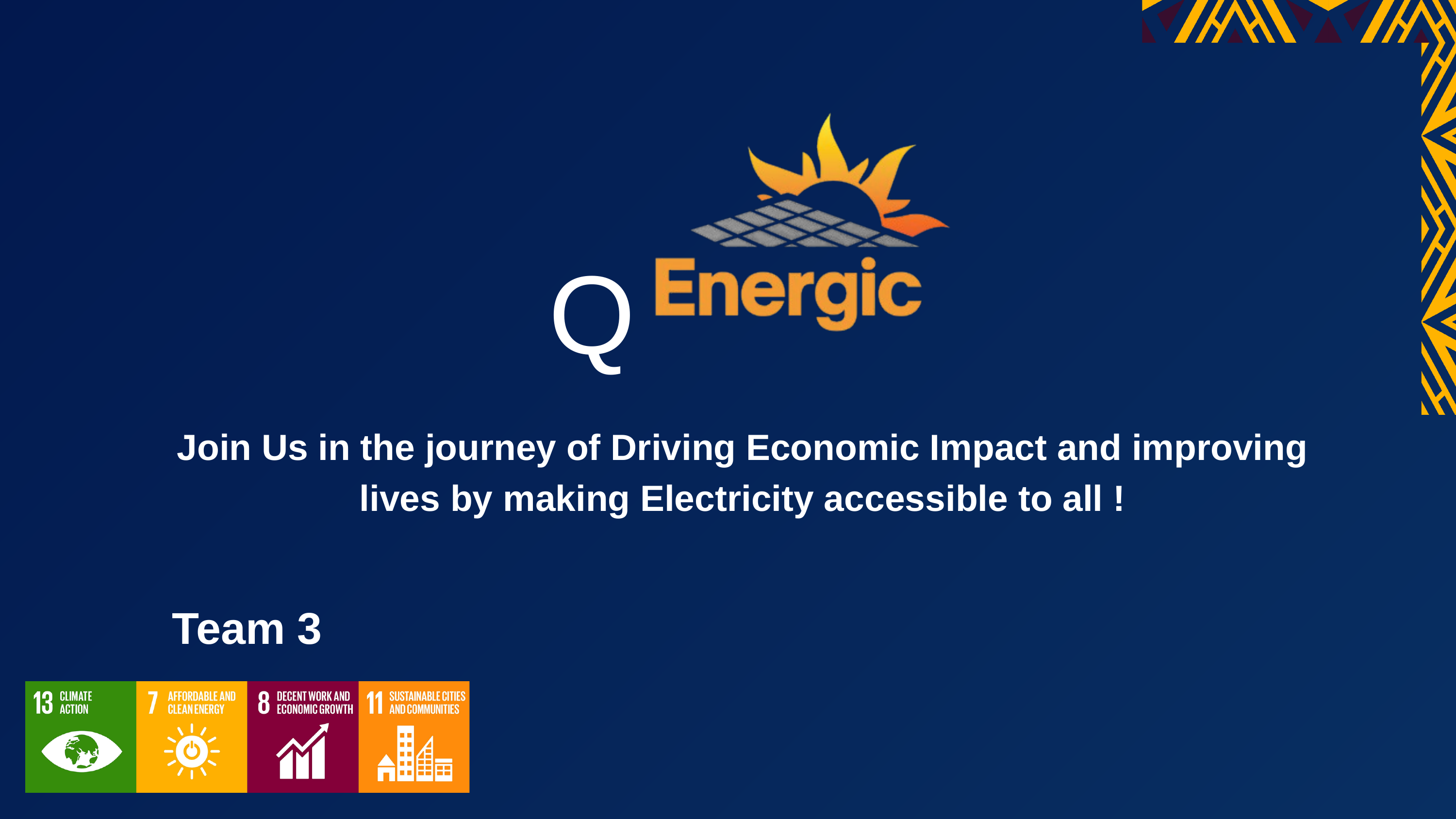

Q
Join Us in the journey of Driving Economic Impact and improving lives by making Electricity accessible to all !
Team 3